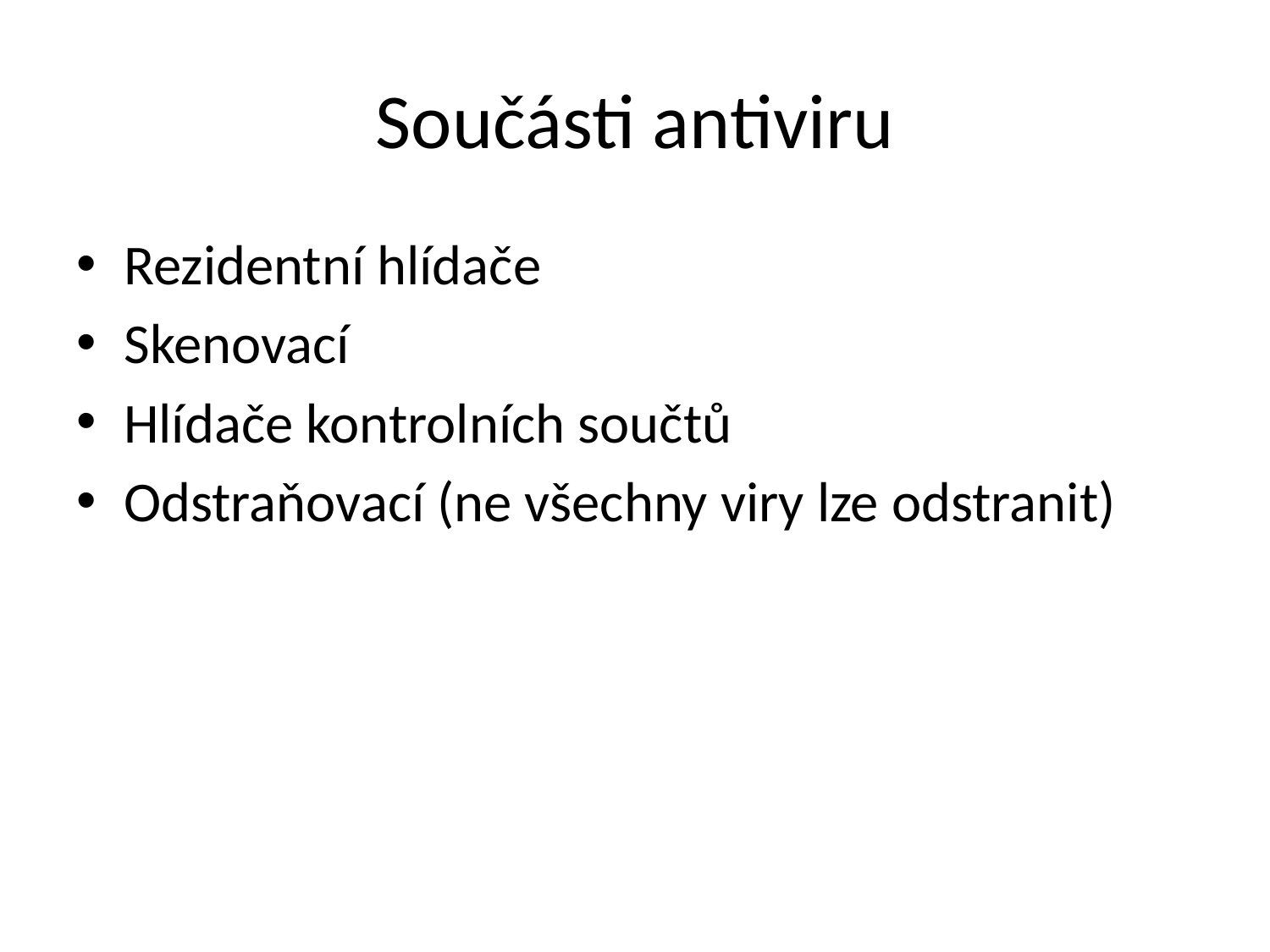

# Součásti antiviru
Rezidentní hlídače
Skenovací
Hlídače kontrolních součtů
Odstraňovací (ne všechny viry lze odstranit)